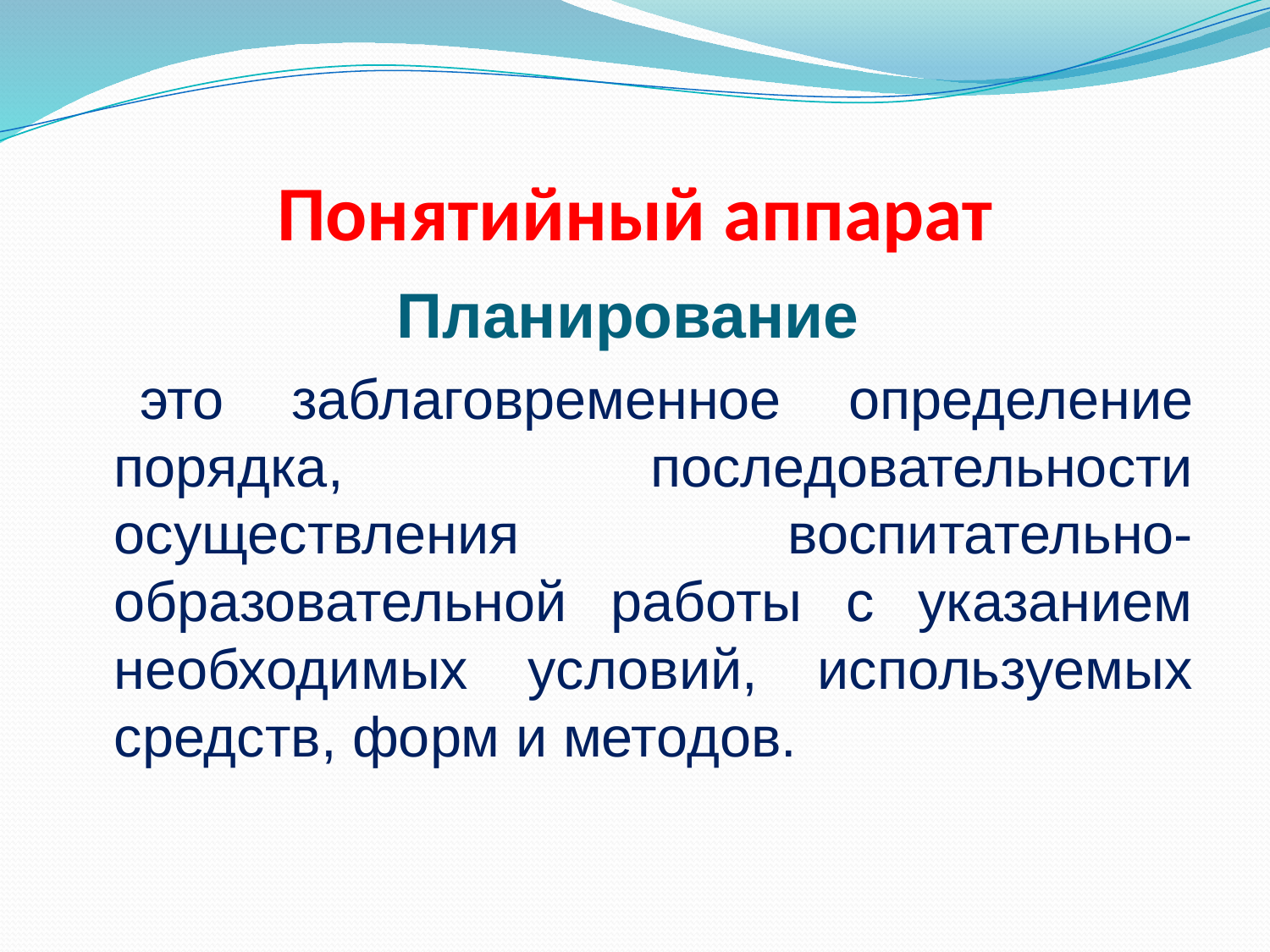

# Понятийный аппарат
Планирование
 это заблаговременное определение порядка, последовательности осуществления воспитательно-образовательной работы с указанием необходимых условий, используемых средств, форм и методов.